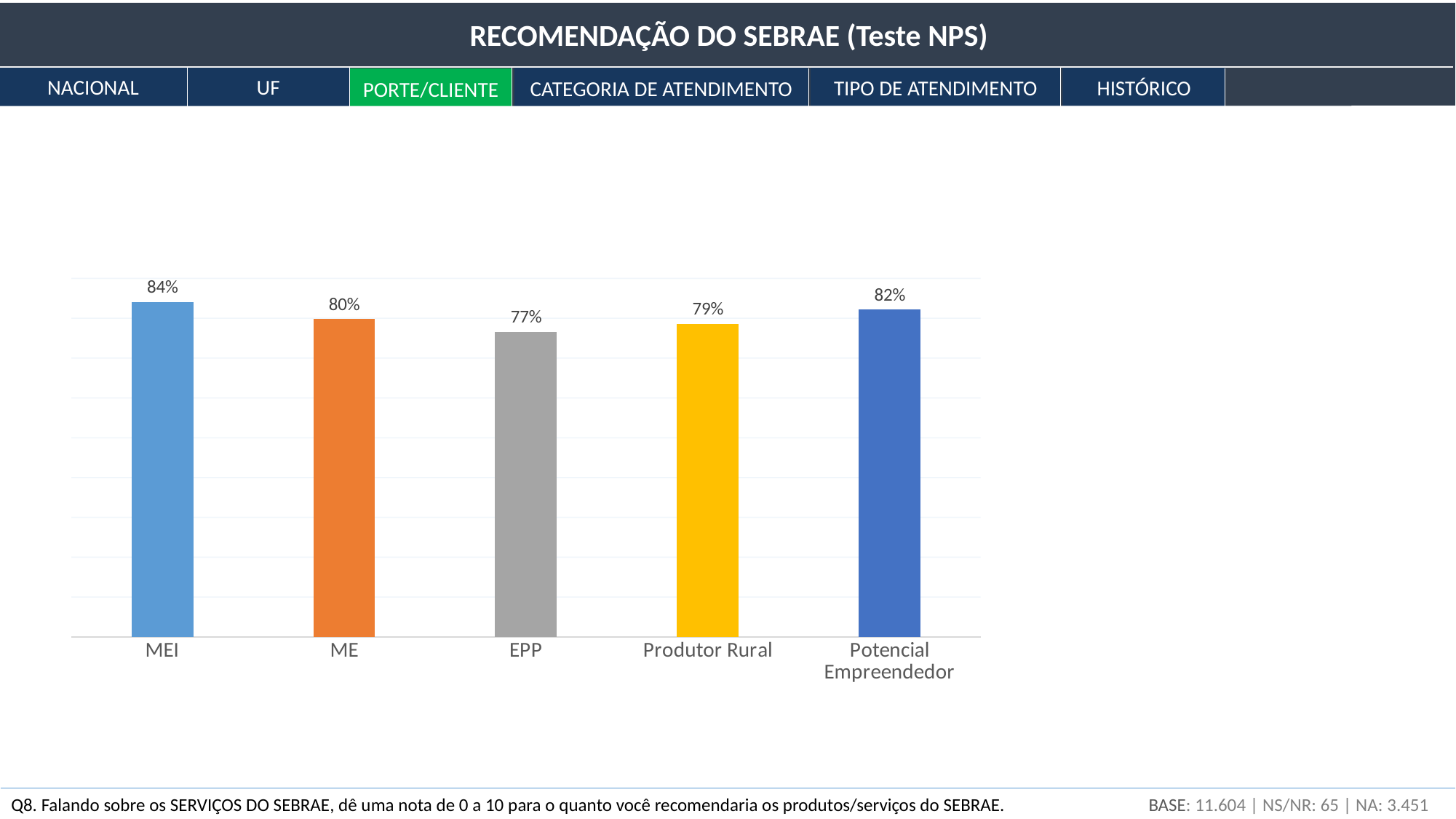

RECOMENDAÇÃO DO SEBRAE (Teste NPS)
NACIONAL
UF
TIPO DE ATENDIMENTO
HISTÓRICO
CATEGORIA DE ATENDIMENTO
PORTE/CLIENTE

### Chart

| Category | NPS |
|---|---|
| MEI | 0.8406569549228761 |
| ME | 0.798198477368284 |
| EPP | 0.766254998407587 |
| Produtor Rural | 0.7854981237138361 |
| Potencial Empreendedor | 0.82129451136282 |
BASE: 11.604 | NS/NR: 65 | NA: 3.451
:
Q8. Falando sobre os SERVIÇOS DO SEBRAE, dê uma nota de 0 a 10 para o quanto você recomendaria os produtos/serviços do SEBRAE.